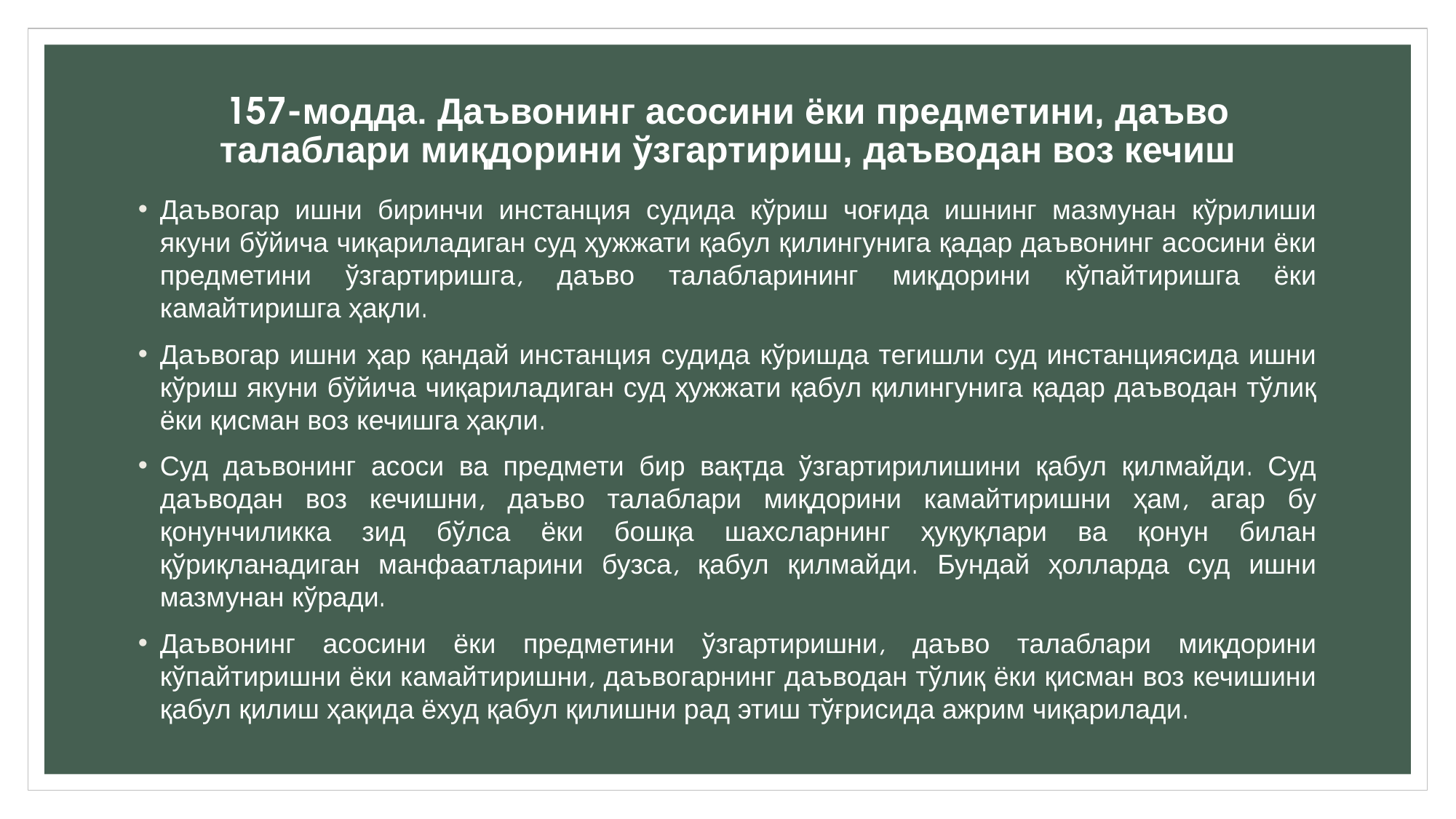

# 157-модда. Даъвонинг асосини ёки предметини, даъво талаблари миқдорини ўзгартириш, даъводан воз кечиш
Даъвогар ишни биринчи инстанция судида кўриш чоғида ишнинг мазмунан кўрилиши якуни бўйича чиқариладиган суд ҳужжати қабул қилингунига қадар даъвонинг асосини ёки предметини ўзгартиришга, даъво талабларининг миқдорини кўпайтиришга ёки камайтиришга ҳақли.
Даъвогар ишни ҳар қандай инстанция судида кўришда тегишли суд инстанциясида ишни кўриш якуни бўйича чиқариладиган суд ҳужжати қабул қилингунига қадар даъводан тўлиқ ёки қисман воз кечишга ҳақли.
Суд даъвонинг асоси ва предмети бир вақтда ўзгартирилишини қабул қилмайди. Суд даъводан воз кечишни, даъво талаблари миқдорини камайтиришни ҳам, агар бу қонунчиликка зид бўлса ёки бошқа шахсларнинг ҳуқуқлари ва қонун билан қўриқланадиган манфаатларини бузса, қабул қилмайди. Бундай ҳолларда суд ишни мазмунан кўради.
Даъвонинг асосини ёки предметини ўзгартиришни, даъво талаблари миқдорини кўпайтиришни ёки камайтиришни, даъвогарнинг даъводан тўлиқ ёки қисман воз кечишини қабул қилиш ҳақида ёхуд қабул қилишни рад этиш тўғрисида ажрим чиқарилади.